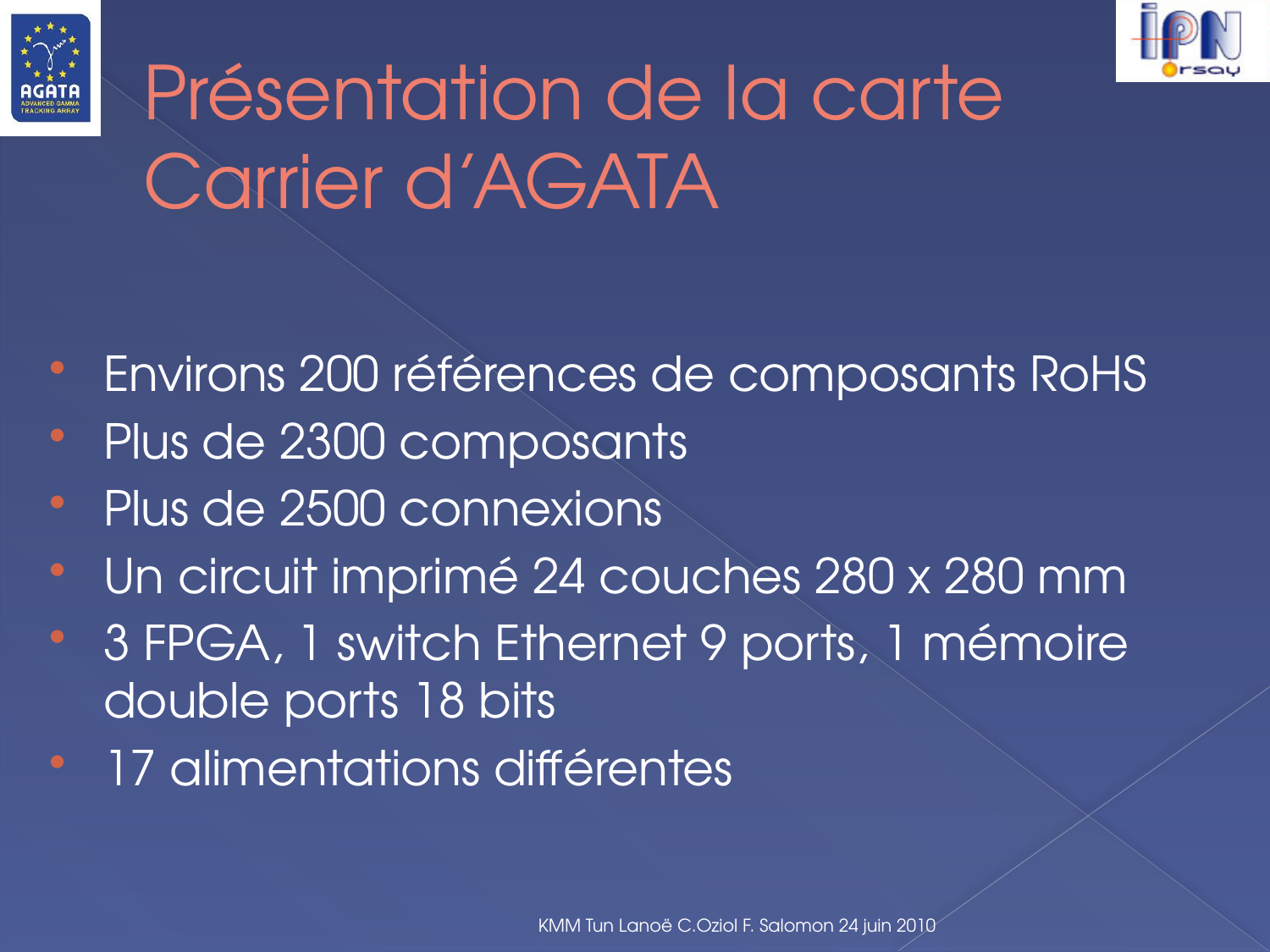

# Présentation de la carte Carrier d’AGATA
Environs 200 références de composants RoHS
Plus de 2300 composants
Plus de 2500 connexions
Un circuit imprimé 24 couches 280 x 280 mm
3 FPGA, 1 switch Ethernet 9 ports, 1 mémoire double ports 18 bits
17 alimentations différentes
KMM Tun Lanoë C.Oziol F. Salomon 24 juin 2010